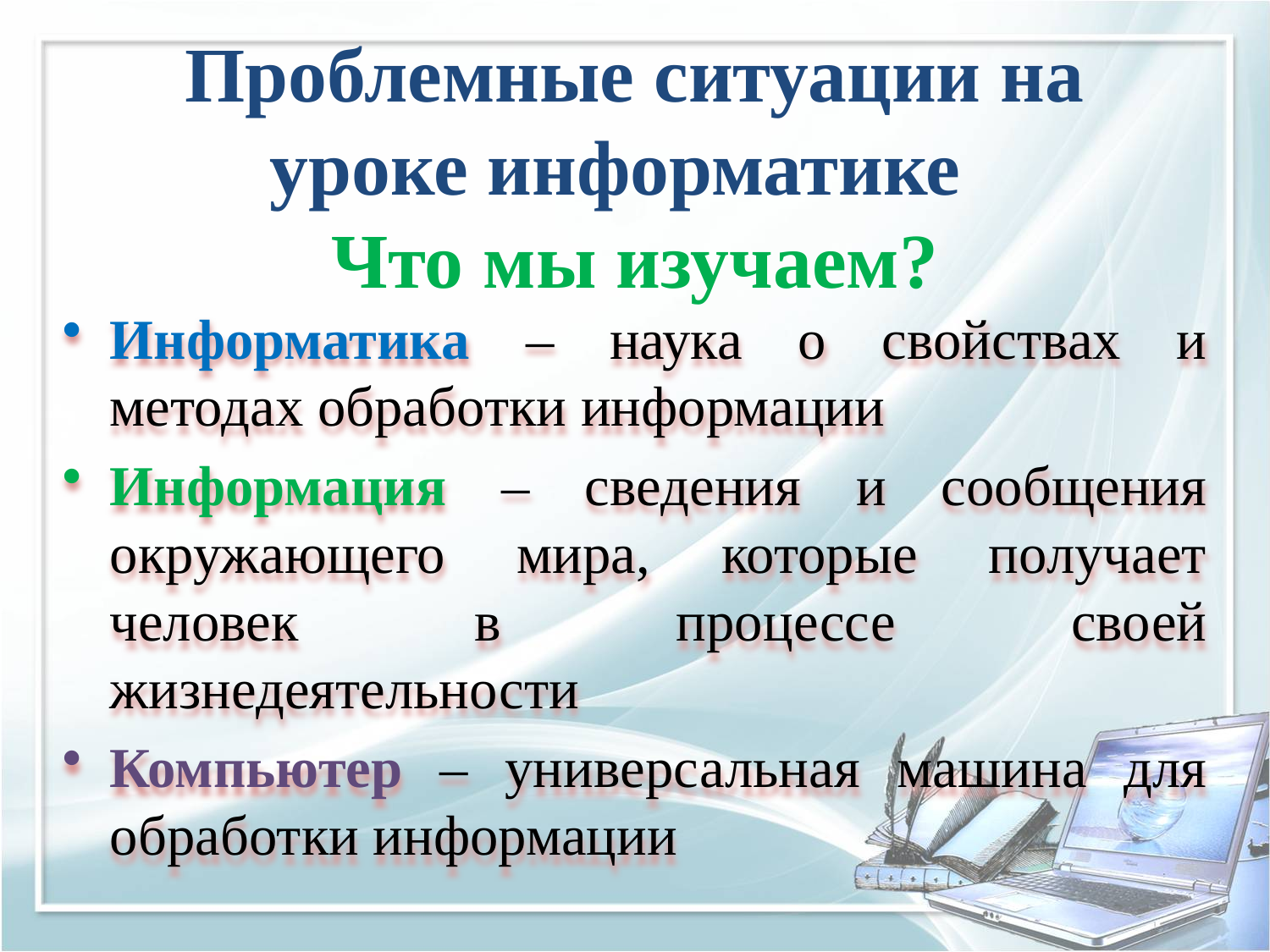

# Проблемные ситуации на уроке информатике Что мы изучаем?
Информатика – наука о свойствах и методах обработки информации
Информация – сведения и сообщения окружающего мира, которые получает человек в процессе своей жизнедеятельности
Компьютер – универсальная машина для обработки информации